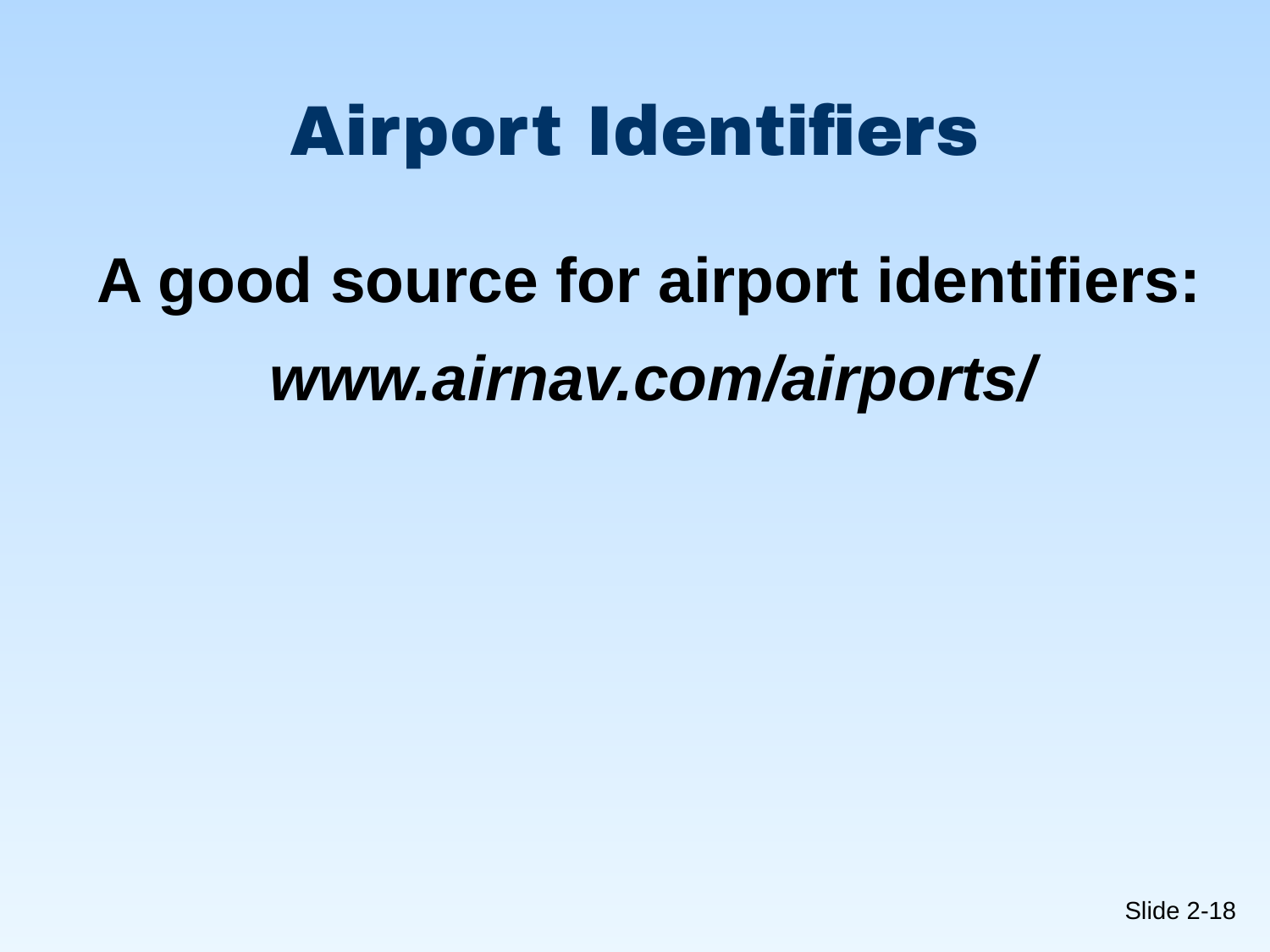

Airport Identifiers
A good source for airport identifiers:
www.airnav.com/airports/